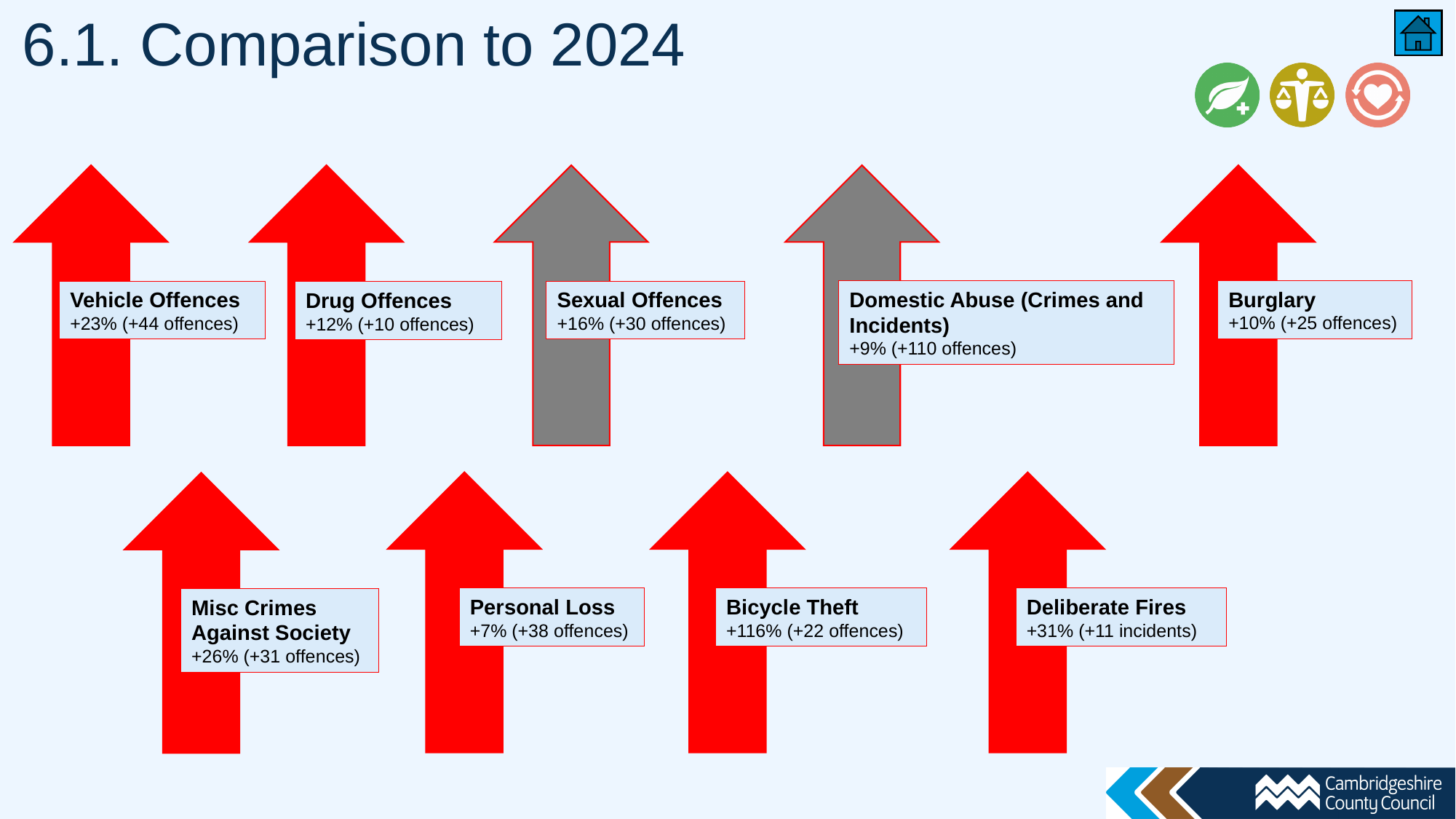

# 6.1. Comparison to 2024

Domestic Abuse (Crimes and Incidents)
+9% (+110 offences)
Burglary
+10% (+25 offences)
Vehicle Offences
+23% (+44 offences)
Sexual Offences
+16% (+30 offences)
Drug Offences
+12% (+10 offences)

Personal Loss
+7% (+38 offences)
Bicycle Theft
+116% (+22 offences)
Deliberate Fires
+31% (+11 incidents)
Misc Crimes Against Society
+26% (+31 offences)